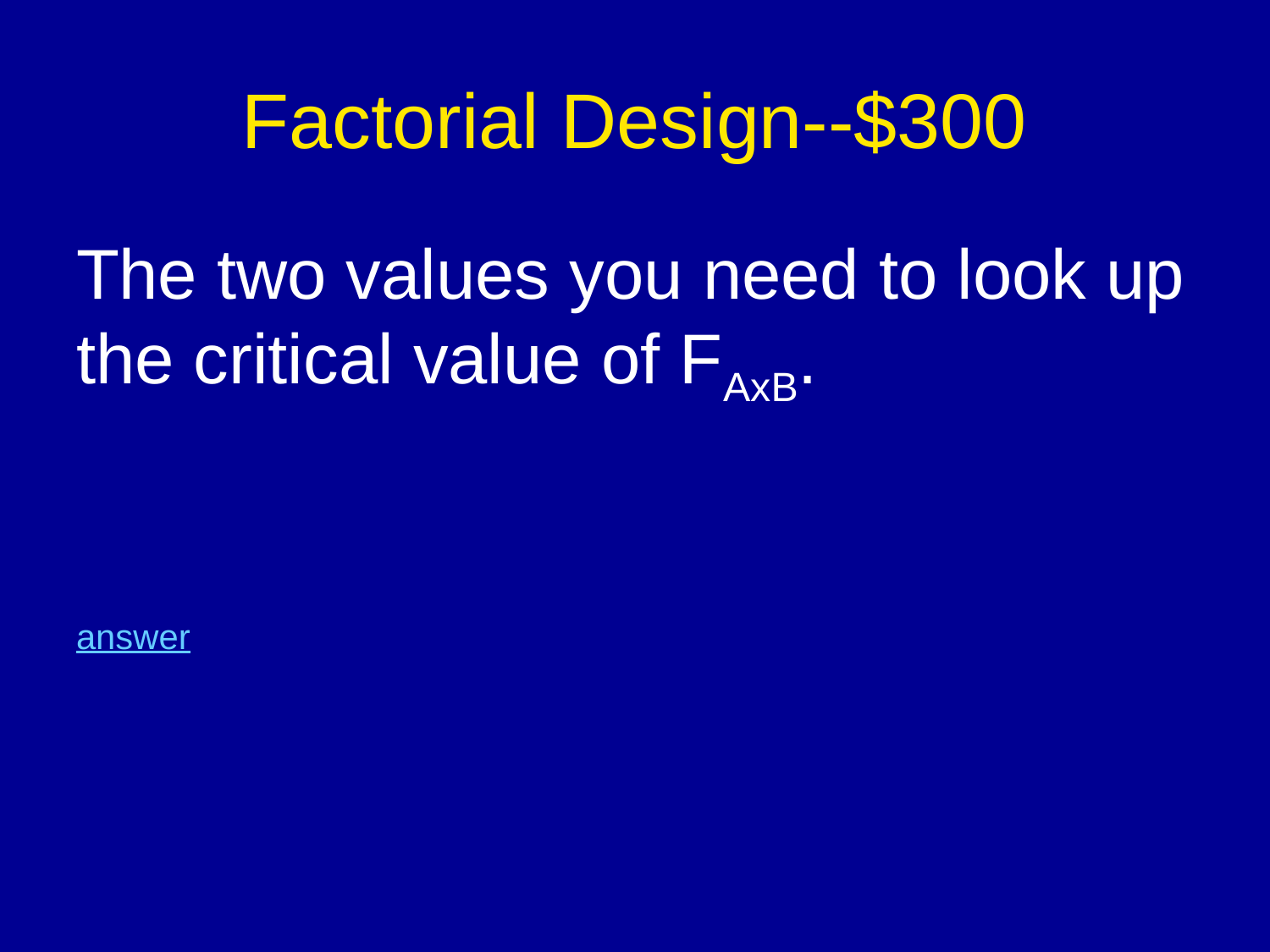

# Factorial Design--$300
The two values you need to look up the critical value of FAxB.

answer